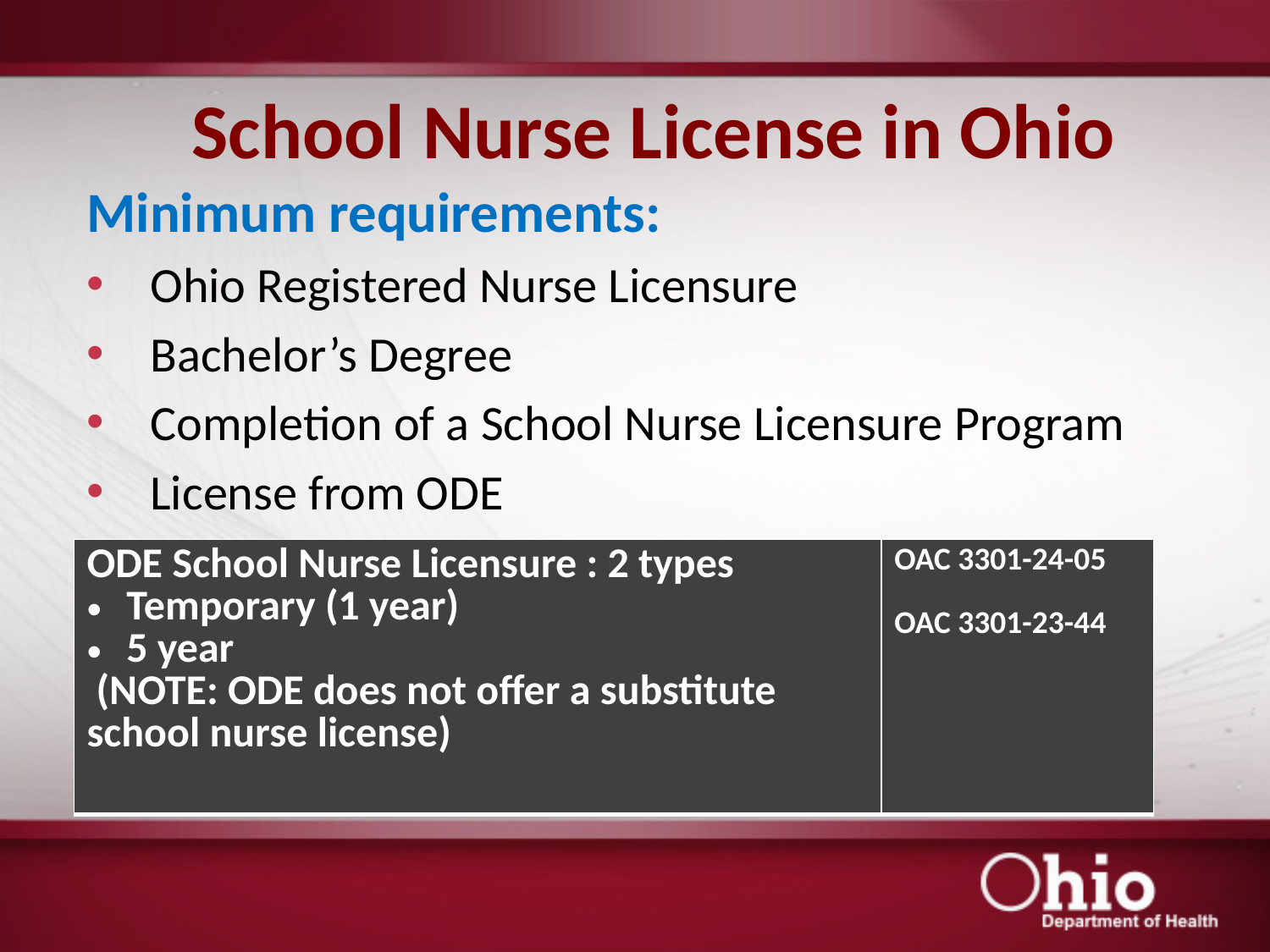

# School Nurse License in Ohio
Minimum requirements:
Ohio Registered Nurse Licensure
Bachelor’s Degree
Completion of a School Nurse Licensure Program
License from ODE
| ODE School Nurse Licensure : 2 types Temporary (1 year) 5 year (NOTE: ODE does not offer a substitute school nurse license) | OAC 3301-24-05 OAC 3301-23-44 |
| --- | --- |